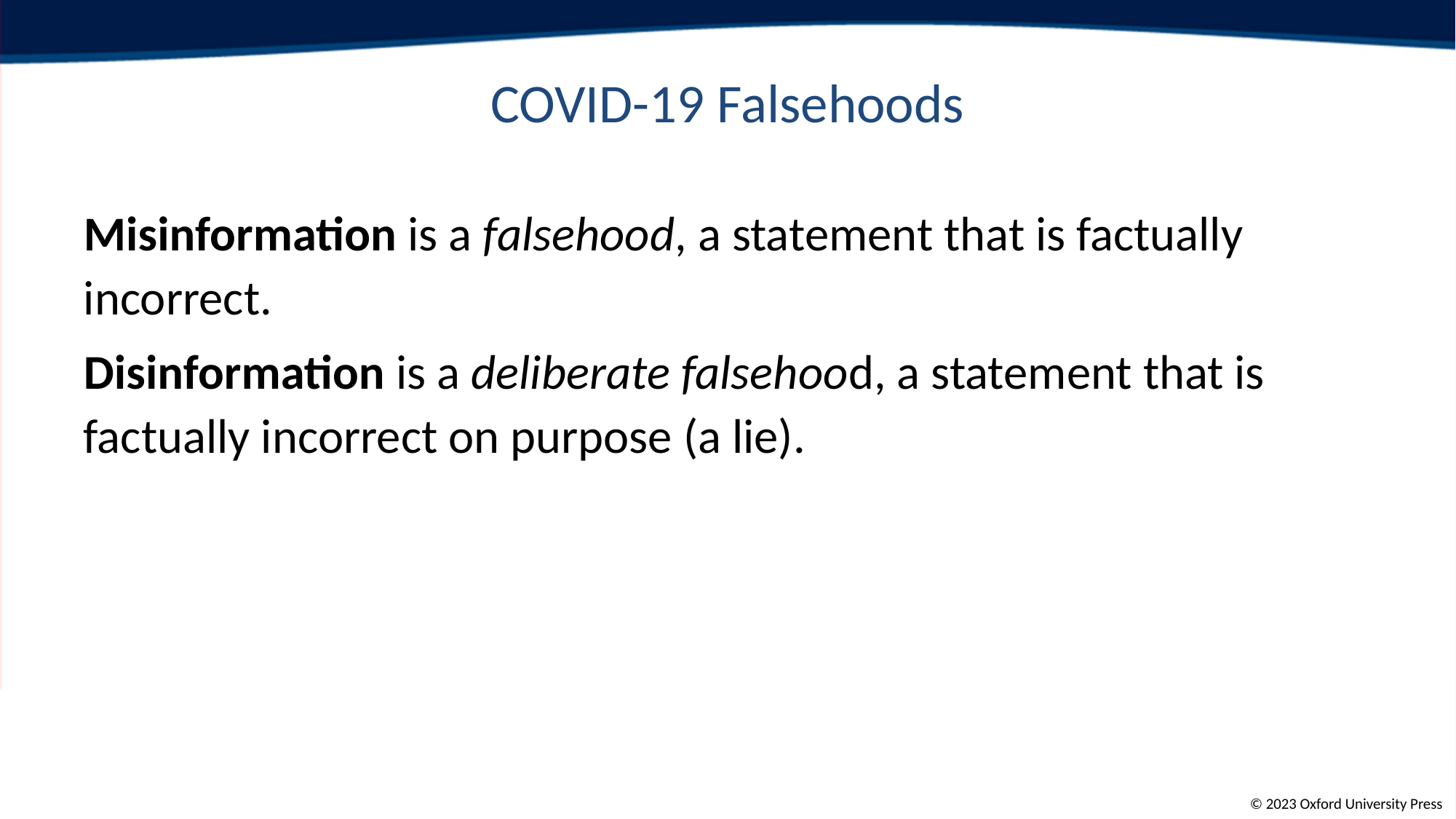

# COVID-19 Falsehoods
Misinformation is a falsehood, a statement that is factually incorrect.
Disinformation is a deliberate falsehood, a statement that is factually incorrect on purpose (a lie).